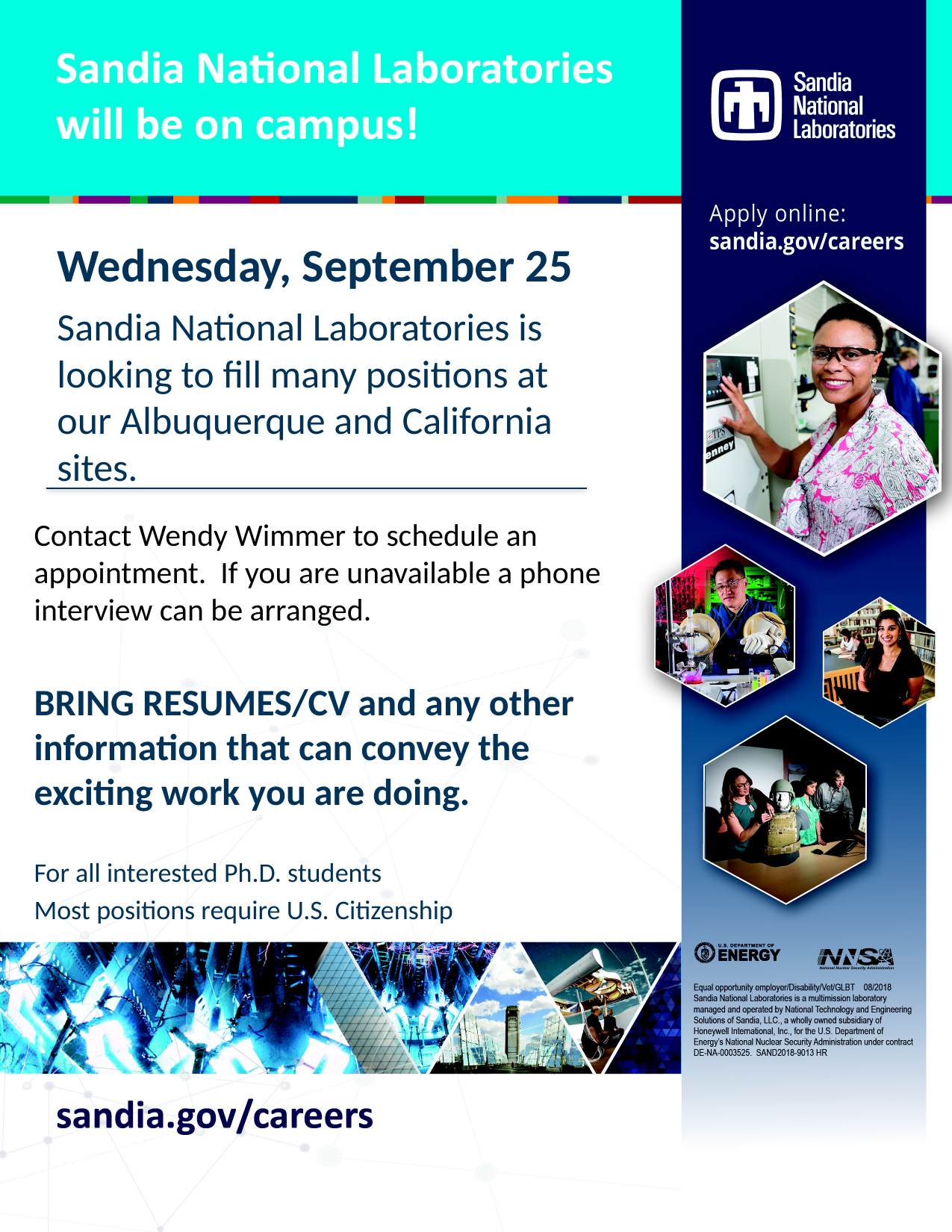

Wednesday, September 25
Sandia National Laboratories is looking to fill many positions at our Albuquerque and California sites.
Contact Wendy Wimmer to schedule an appointment.  If you are unavailable a phone interview can be arranged.
BRING RESUMES/CV and any other information that can convey the exciting work you are doing.
For all interested Ph.D. students
Most positions require U.S. Citizenship